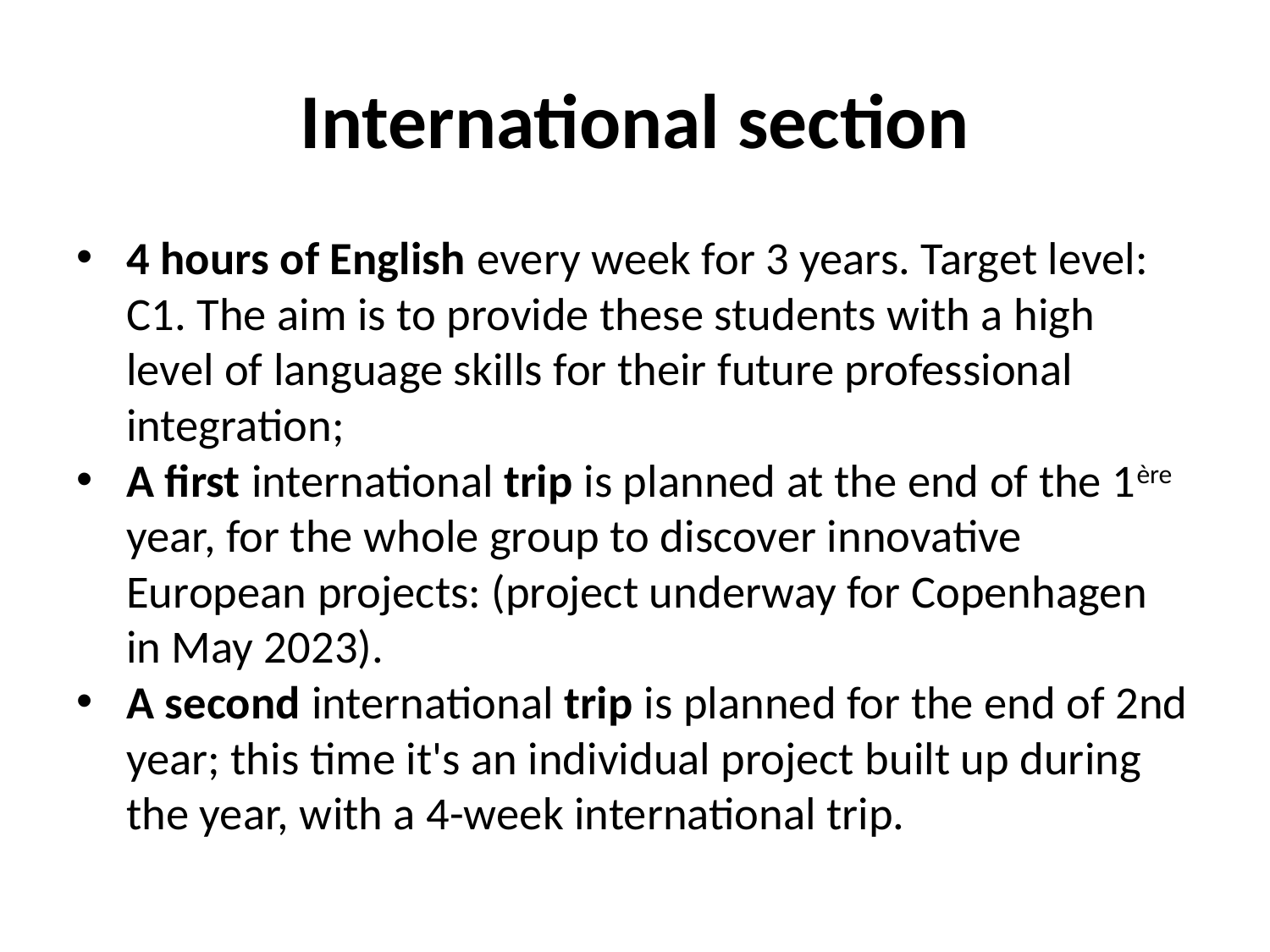

# International section
4 hours of English every week for 3 years. Target level: C1. The aim is to provide these students with a high level of language skills for their future professional integration;
A first international trip is planned at the end of the 1ère year, for the whole group to discover innovative European projects: (project underway for Copenhagen in May 2023).
A second international trip is planned for the end of 2nd year; this time it's an individual project built up during the year, with a 4-week international trip.